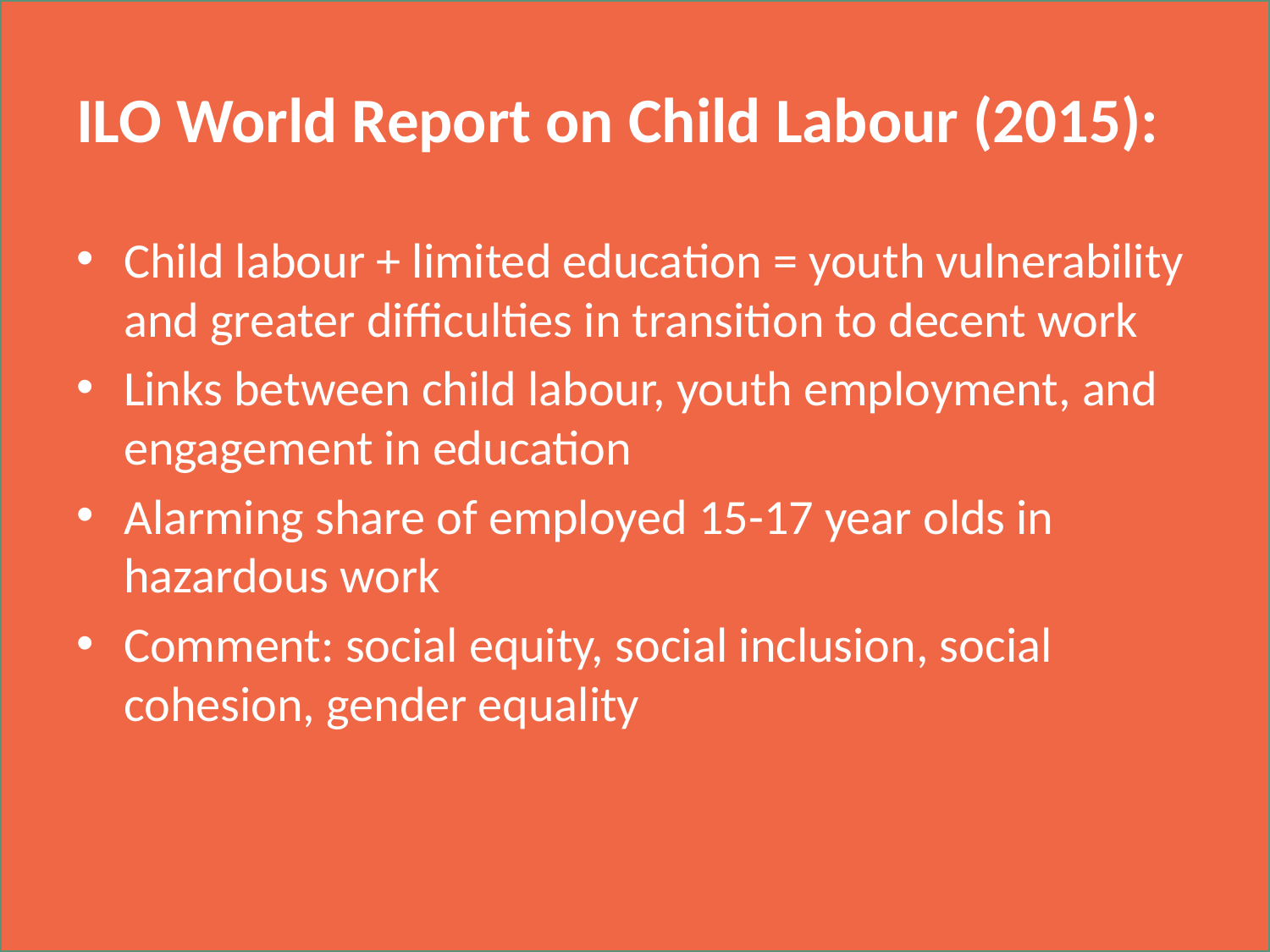

# ILO World Report on Child Labour (2015):
Child labour + limited education = youth vulnerability and greater difficulties in transition to decent work
Links between child labour, youth employment, and engagement in education
Alarming share of employed 15-17 year olds in hazardous work
Comment: social equity, social inclusion, social cohesion, gender equality